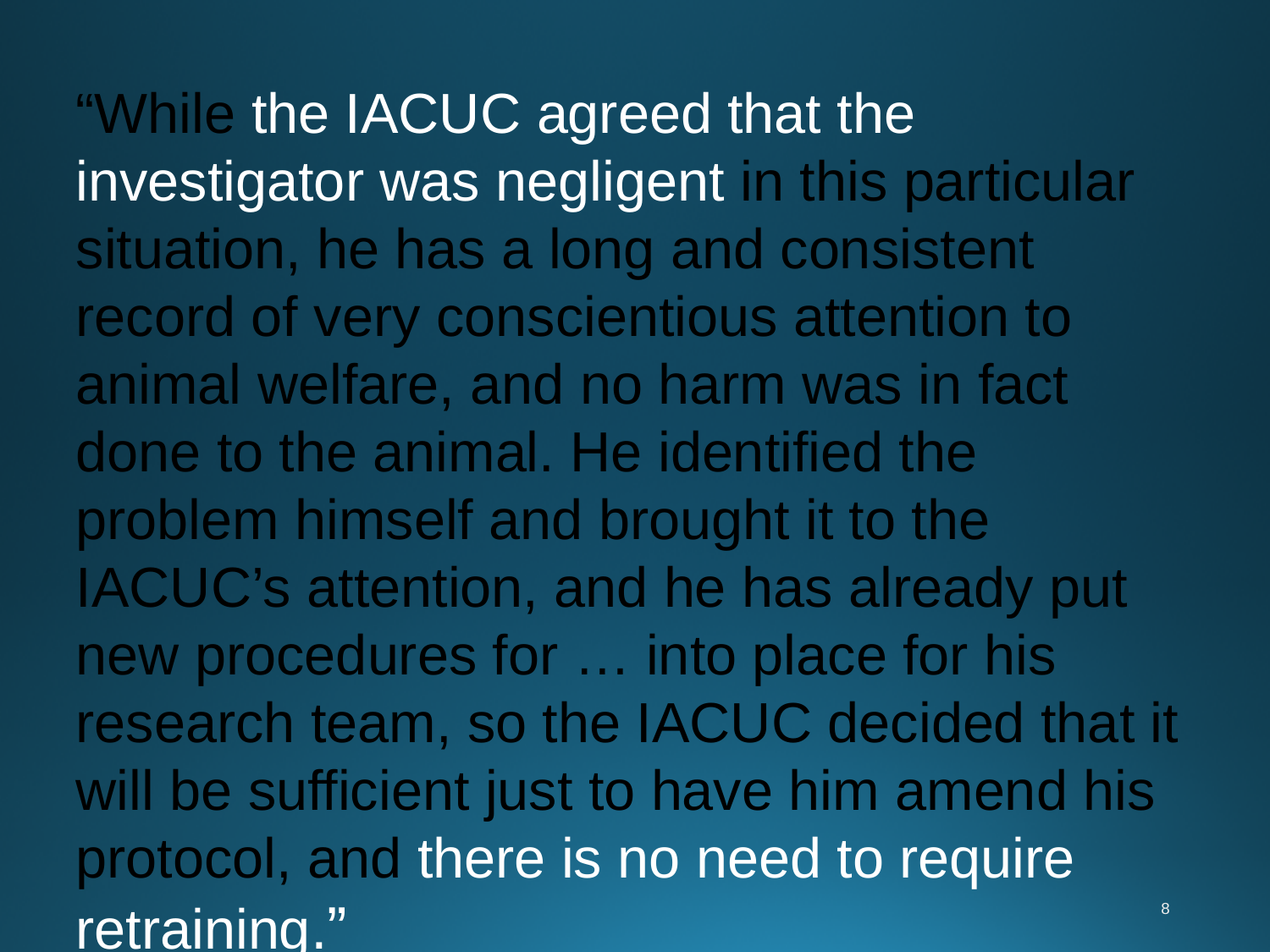

“While the IACUC agreed that the investigator was negligent in this particular situation, he has a long and consistent record of very conscientious attention to animal welfare, and no harm was in fact done to the animal. He identified the problem himself and brought it to the IACUC’s attention, and he has already put new procedures for … into place for his research team, so the IACUC decided that it will be sufficient just to have him amend his protocol, and there is no need to require retraining.”
8